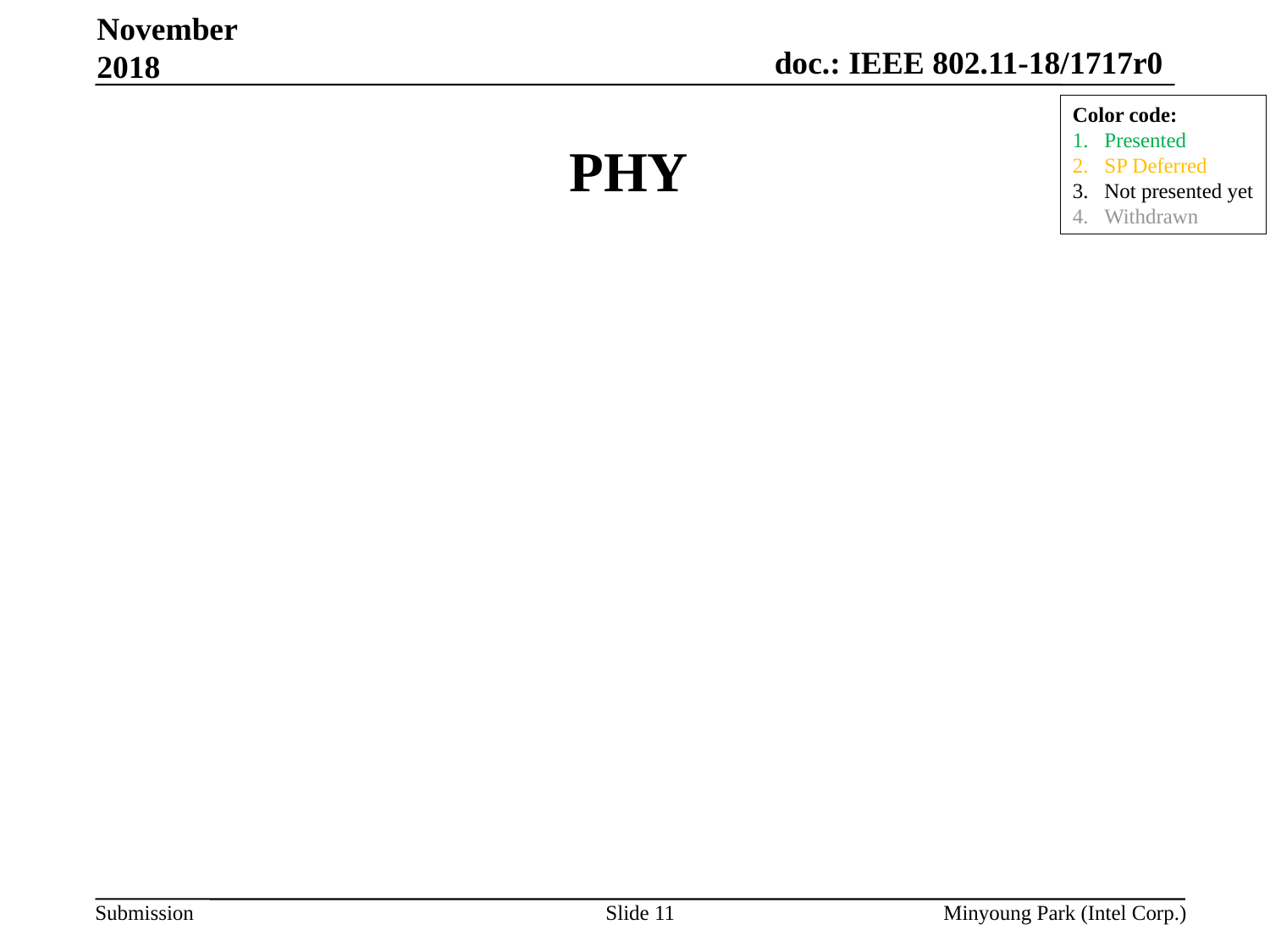

November 2018
# PHY
Color code:
Presented
SP Deferred
Not presented yet
Withdrawn
Slide 11
Minyoung Park (Intel Corp.)